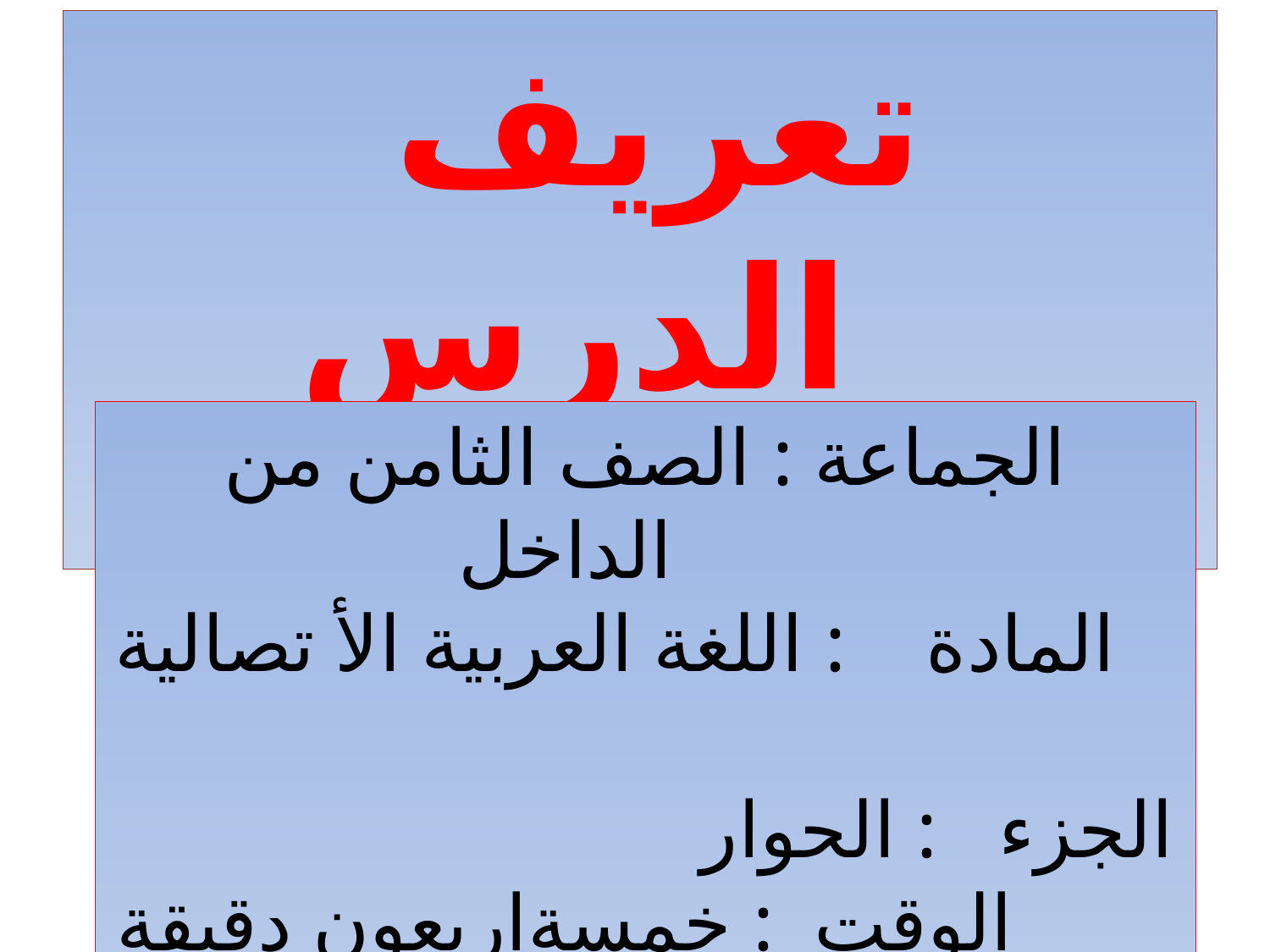

تعريف الدرس
পাঠ পরিচিতি
الجماعة : الصف الثامن من الداخل
المادة    : اللغة العربية الأ تصالية
الجزء   : الحوار                              الوقت  : خمسةاربعون دقيقة
12/01/2019التاريخ  :